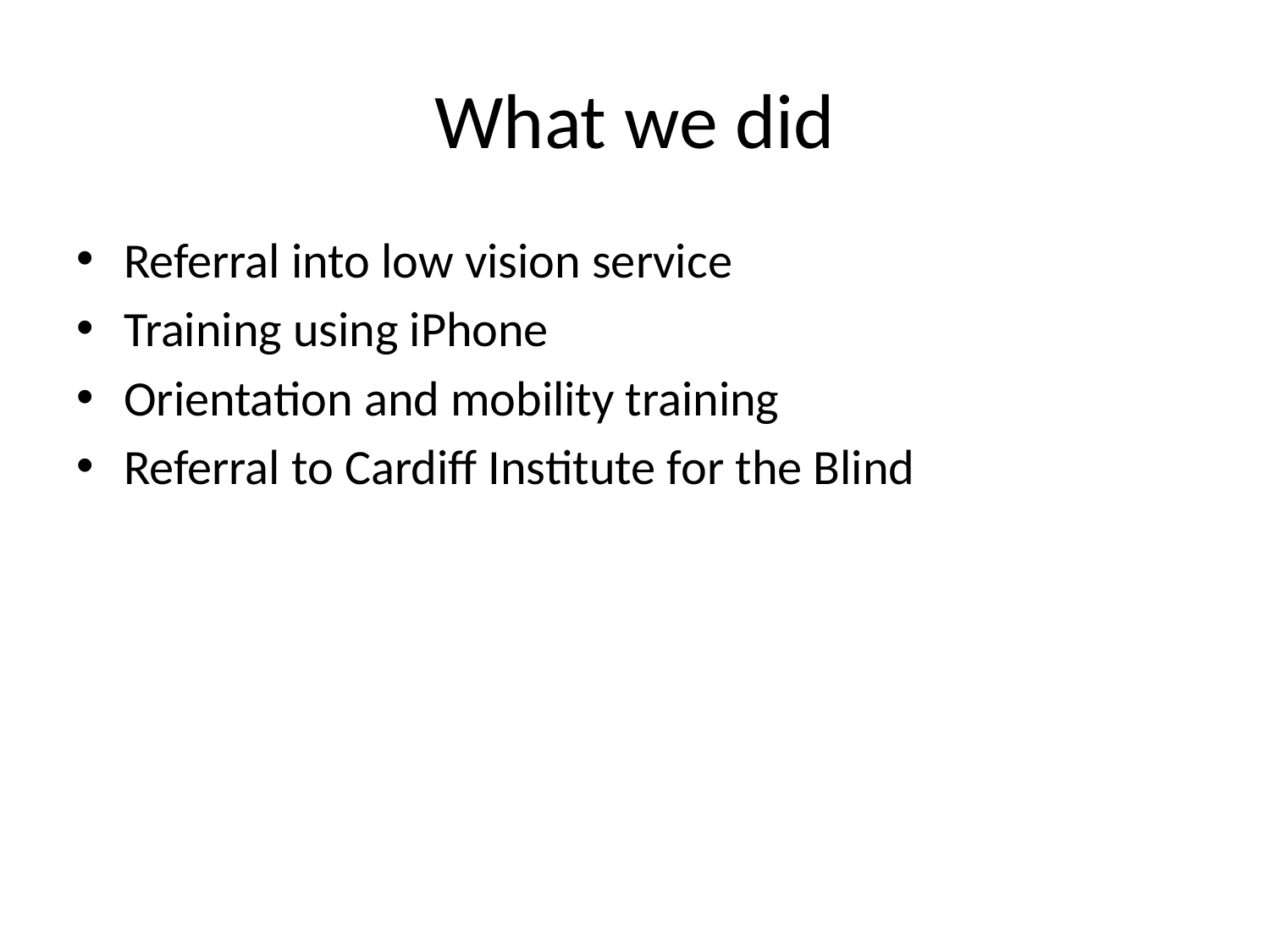

# What we did
Referral into low vision service
Training using iPhone
Orientation and mobility training
Referral to Cardiff Institute for the Blind